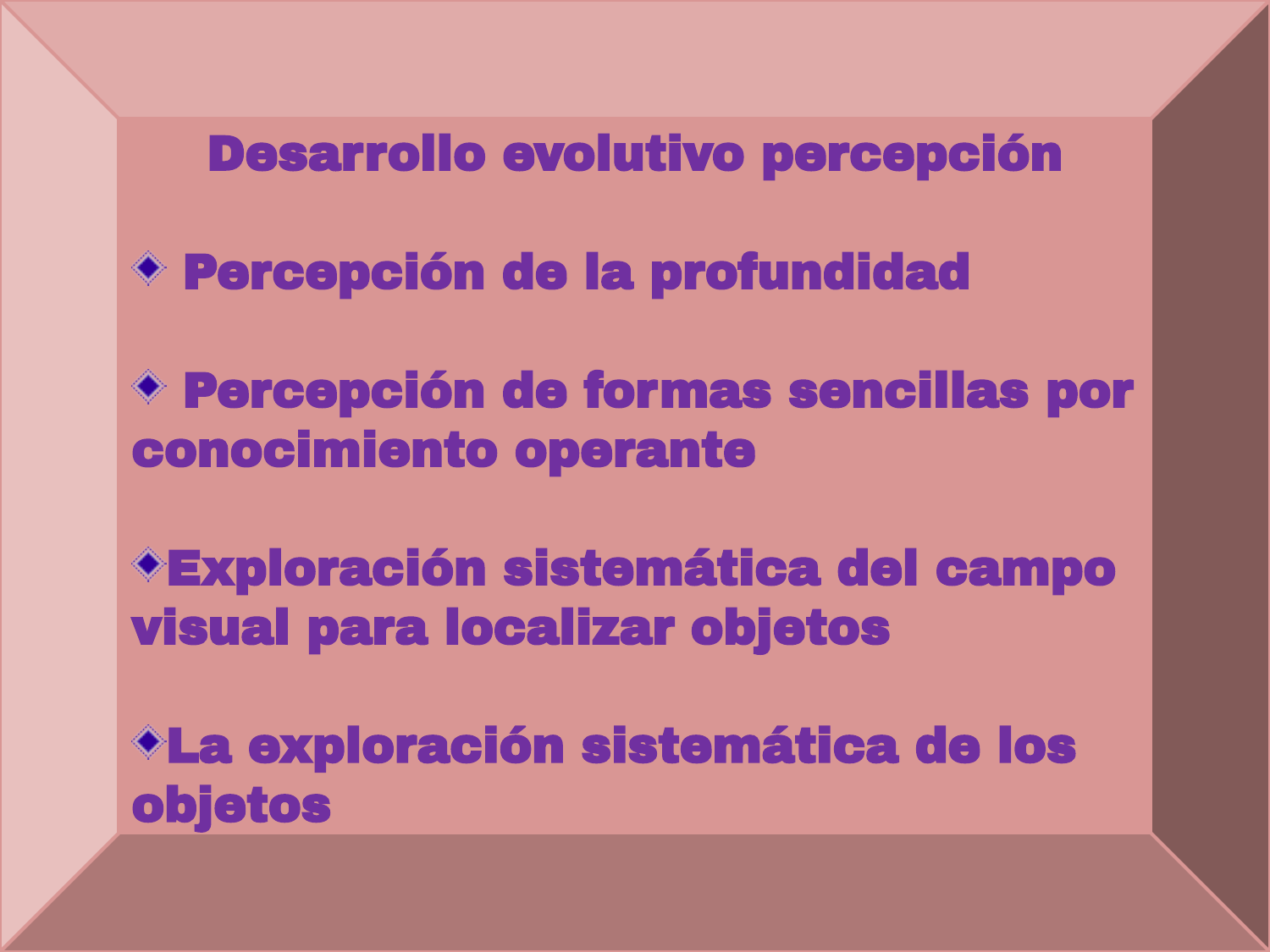

Desarrollo evolutivo percepción

 Percepción de la profundidad

 Percepción de formas sencillas por conocimiento operante

Exploración sistemática del campo visual para localizar objetos

La exploración sistemática de los objetos